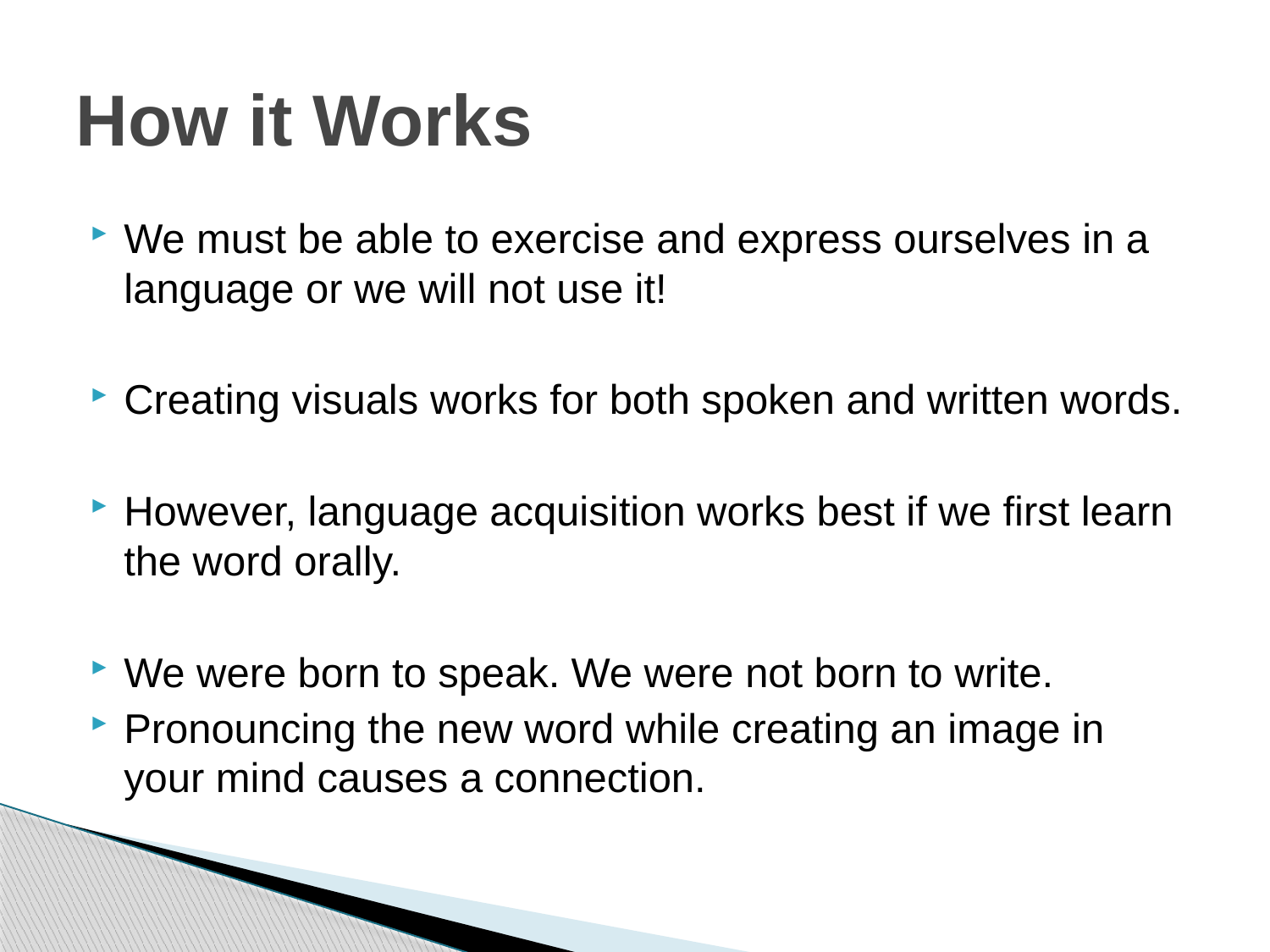

# How it Works
We must be able to exercise and express ourselves in a language or we will not use it!

Creating visuals works for both spoken and written words.

However, language acquisition works best if we first learn the word orally.

We were born to speak. We were not born to write.
Pronouncing the new word while creating an image in your mind causes a connection.